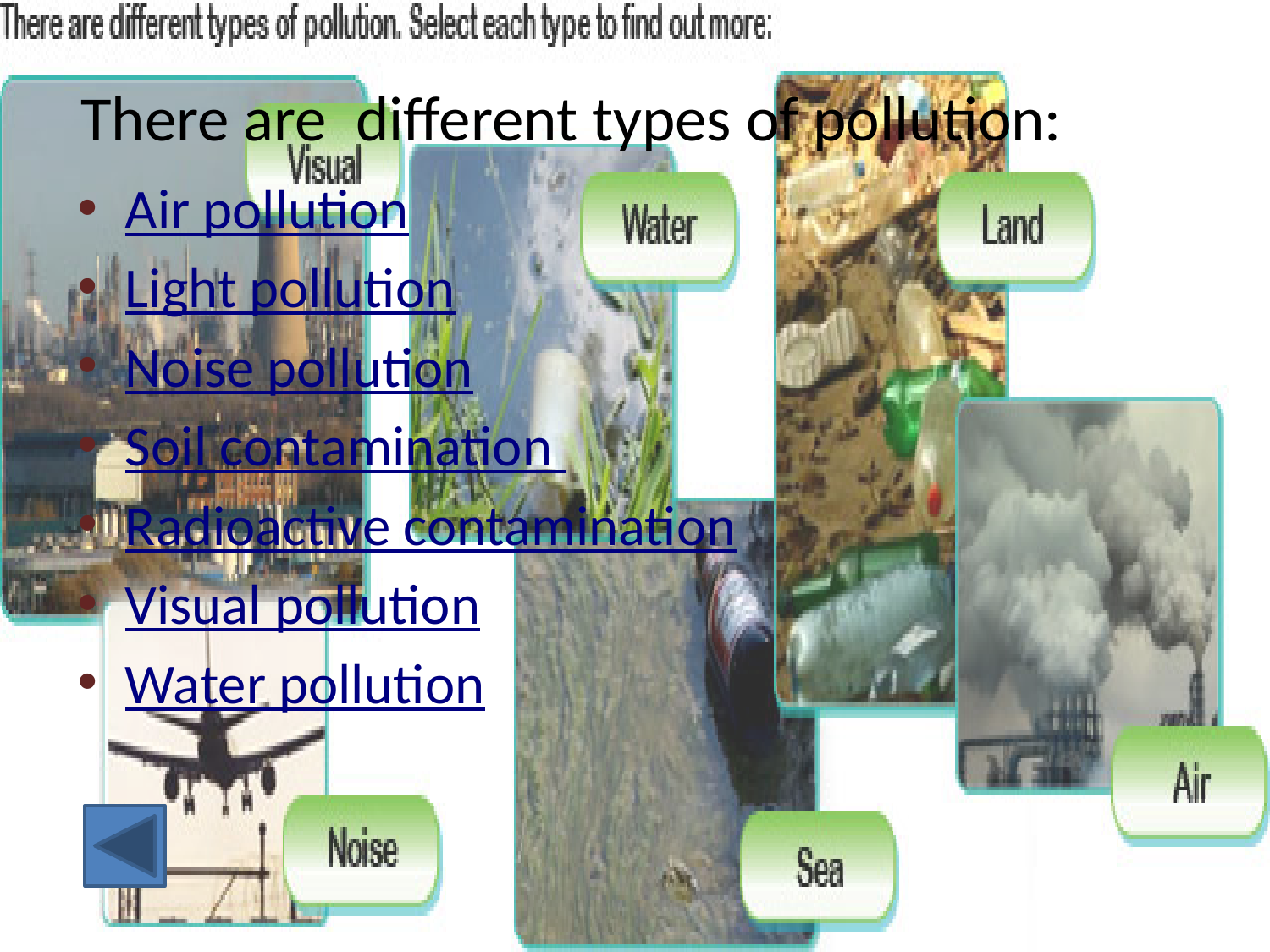

# There are  different types of pollution:
Air pollution
Light pollution
Noise pollution
Soil contamination
Radioactive contamination
Visual pollution
Water pollution